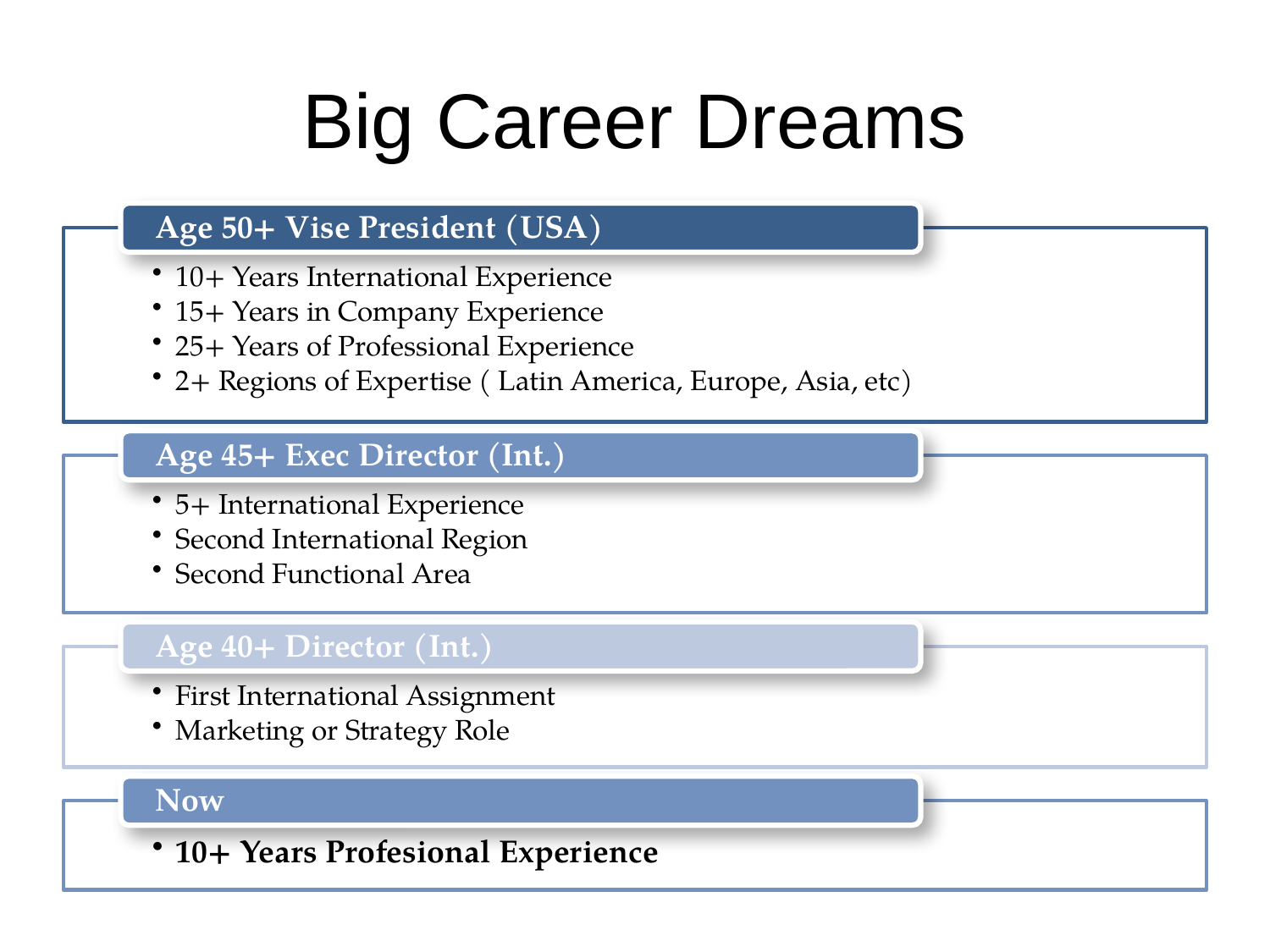

# Big Career Dreams
10+ Years International Experience
15+ Years in Company Experience
25+ Years of Professional Experience
2+ Regions of Expertise ( Latin America, Europe, Asia, etc)
Age 50+ Vise President (USA)
5+ International Experience
Second International Region
Second Functional Area
Age 45+ Exec Director (Int.)
First International Assignment
Marketing or Strategy Role
Age 40+ Director (Int.)
10+ Years Profesional Experience
Now